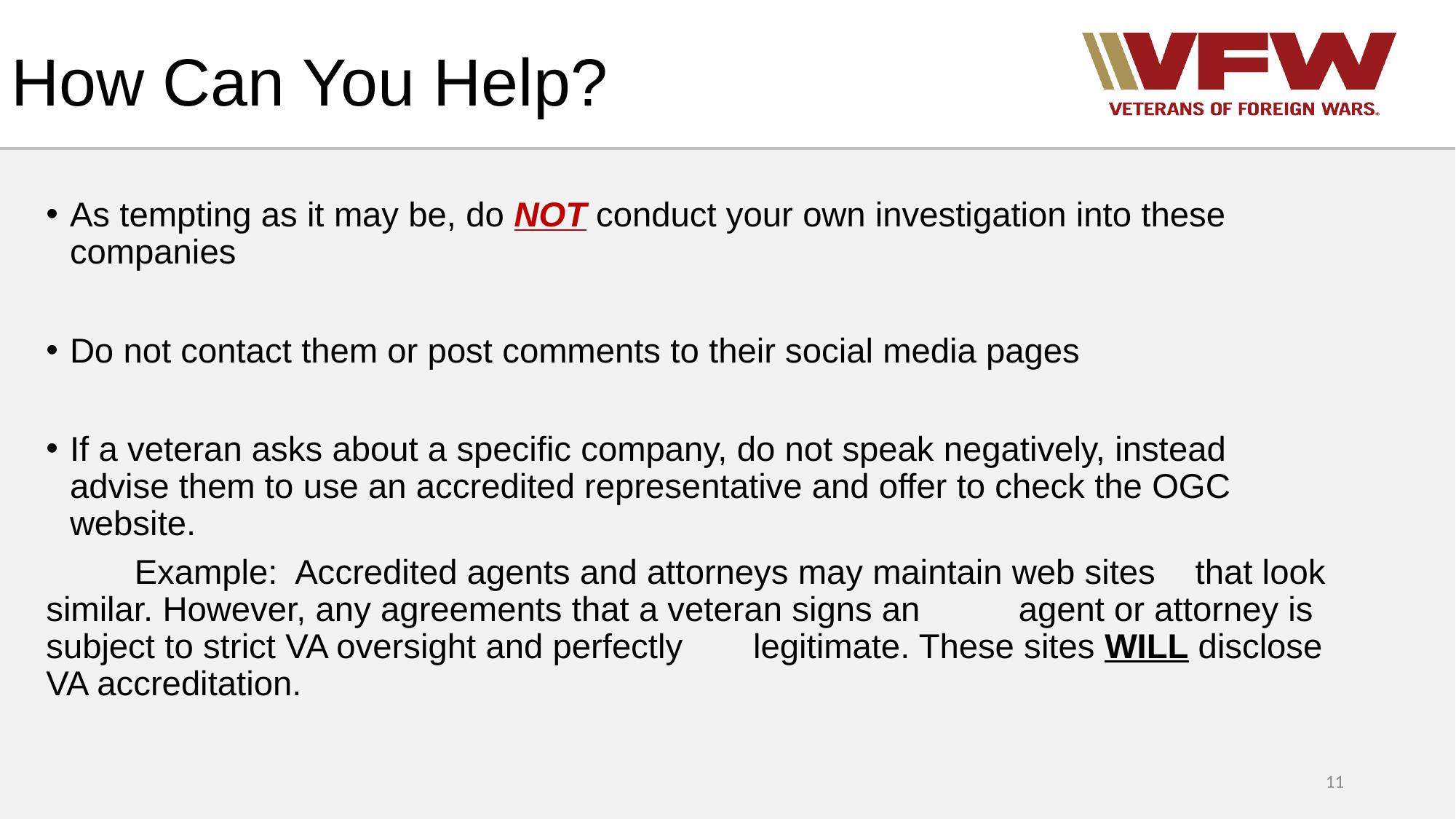

# How Can You Help?
As tempting as it may be, do NOT conduct your own investigation into these companies

Do not contact them or post comments to their social media pages

If a veteran asks about a specific company, do not speak negatively, instead advise them to use an accredited representative and offer to check the OGC website.
	Example:  Accredited agents and attorneys may maintain web sites 	that look similar. However, any agreements that a veteran signs an 	agent or attorney is subject to strict VA oversight and perfectly 	legitimate. These sites WILL disclose VA accreditation.
11